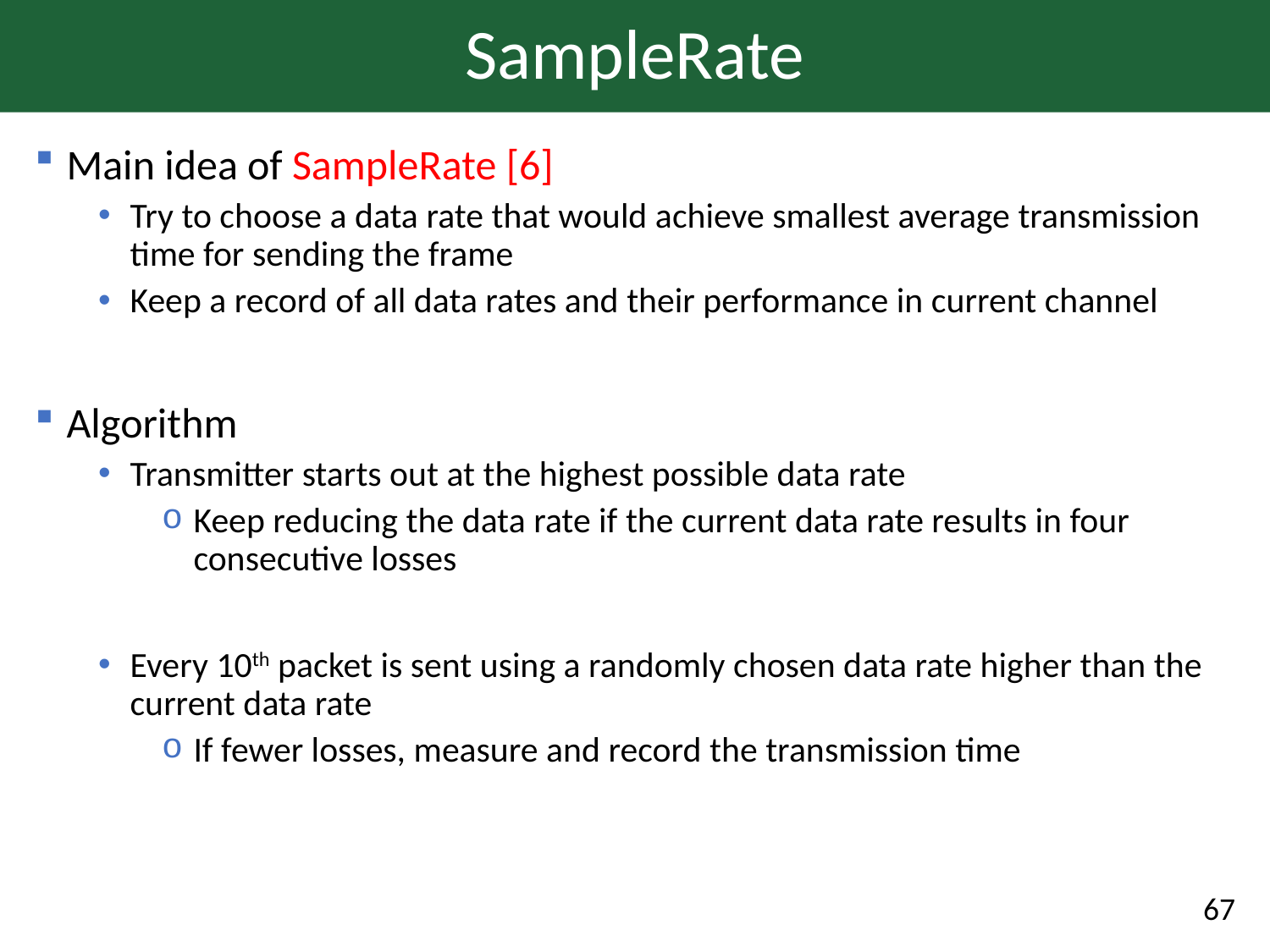

# SampleRate
Main idea of SampleRate [6]
Try to choose a data rate that would achieve smallest average transmission time for sending the frame
Keep a record of all data rates and their performance in current channel

Algorithm
Transmitter starts out at the highest possible data rate
Keep reducing the data rate if the current data rate results in four consecutive losses

Every 10th packet is sent using a randomly chosen data rate higher than the current data rate
If fewer losses, measure and record the transmission time
67